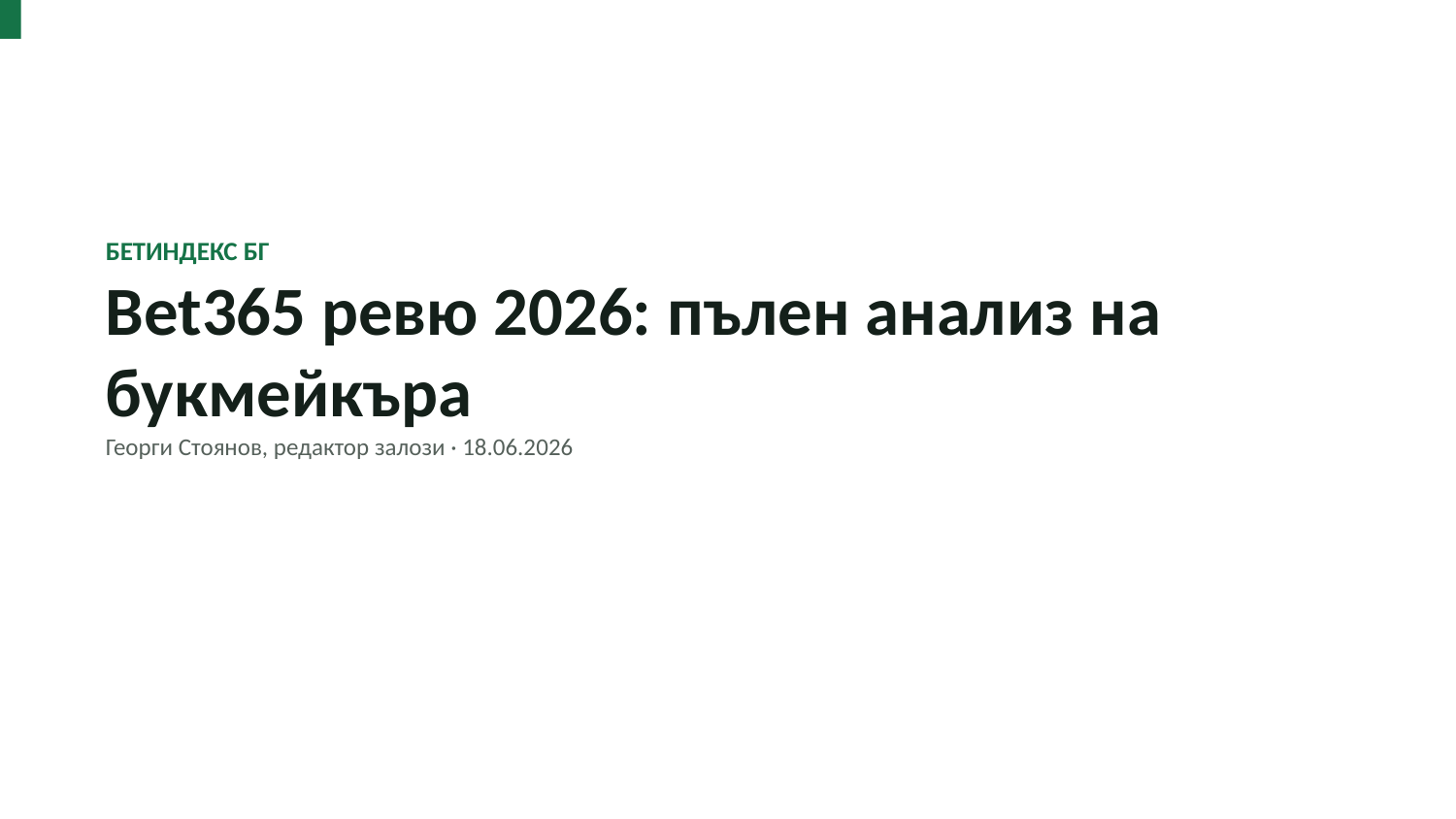

БЕТИНДЕКС БГ
Bet365 ревю 2026: пълен анализ на букмейкъра
Георги Стоянов, редактор залози · 18.06.2026